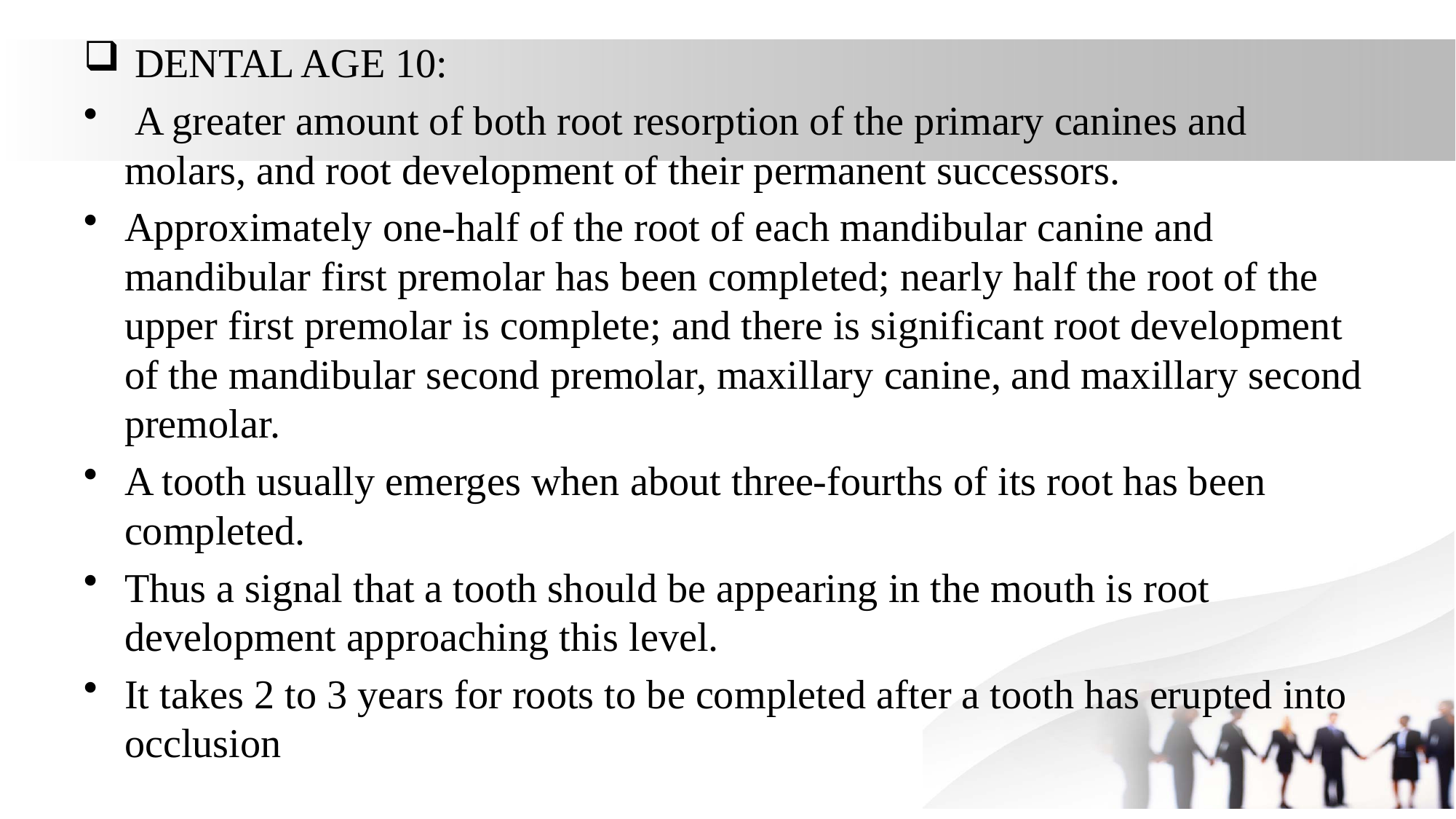

DENTAL AGE 10:
 A greater amount of both root resorption of the primary canines and molars, and root development of their permanent successors.
Approximately one-half of the root of each mandibular canine and mandibular first premolar has been completed; nearly half the root of the upper first premolar is complete; and there is significant root development of the mandibular second premolar, maxillary canine, and maxillary second premolar.
A tooth usually emerges when about three-fourths of its root has been completed.
Thus a signal that a tooth should be appearing in the mouth is root development approaching this level.
It takes 2 to 3 years for roots to be completed after a tooth has erupted into occlusion